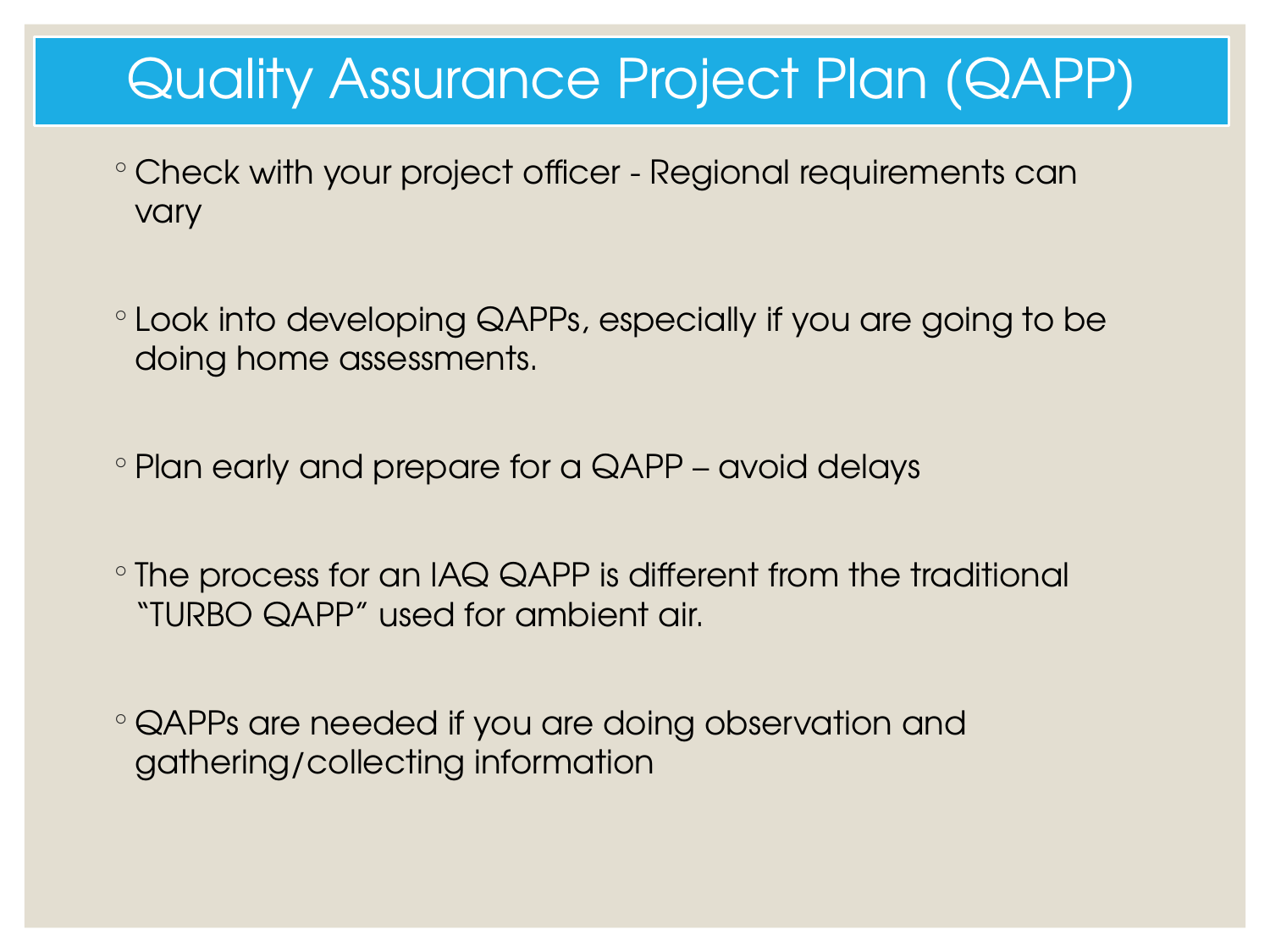

# Quality Assurance Project Plan (QAPP)
Check with your project officer - Regional requirements can vary

Look into developing QAPPs, especially if you are going to be doing home assessments.

Plan early and prepare for a QAPP – avoid delays

The process for an IAQ QAPP is different from the traditional “TURBO QAPP” used for ambient air.

QAPPs are needed if you are doing observation and gathering/collecting information